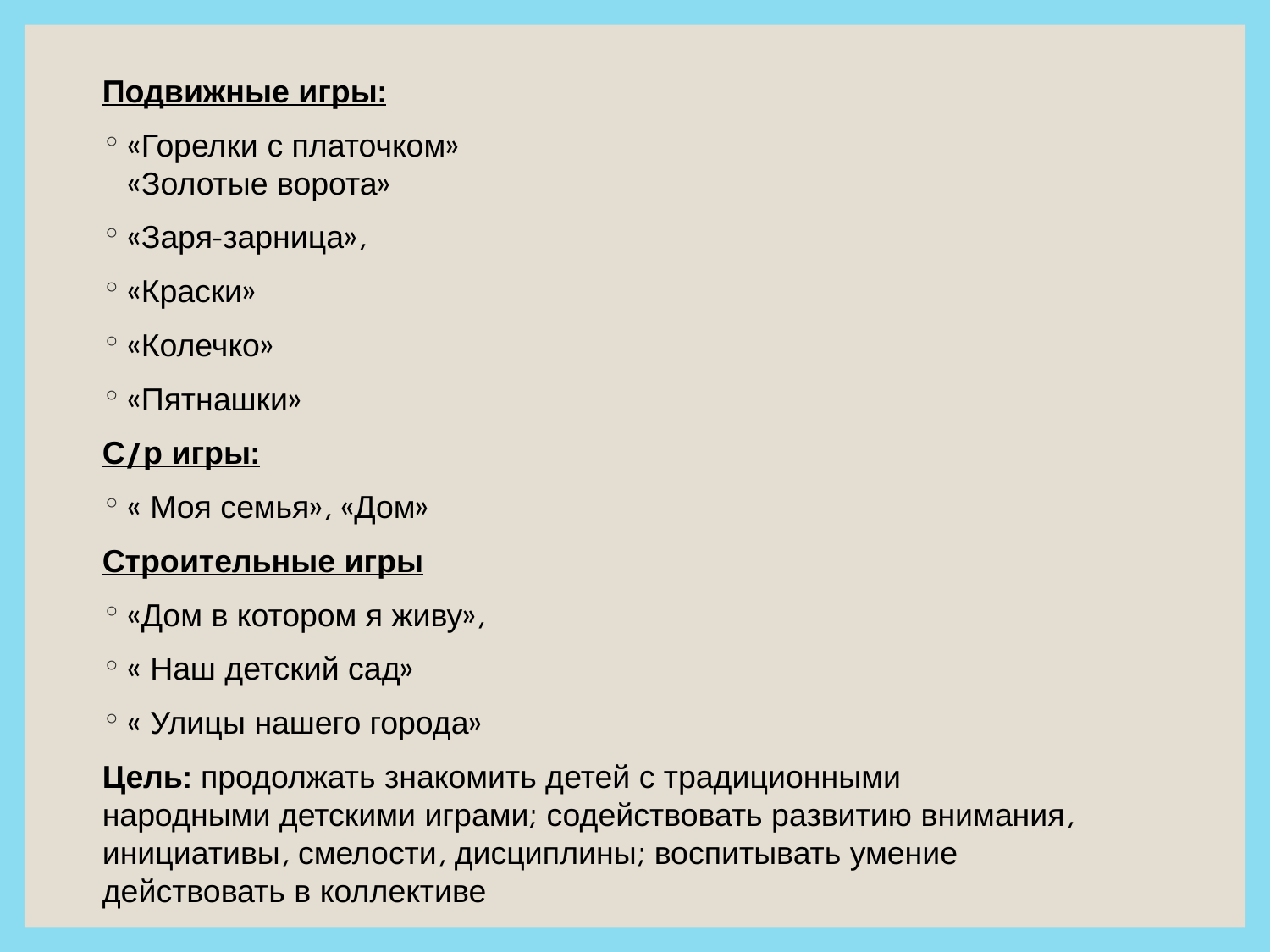

Подвижные игры:
«Горелки с платочком»
«Золотые ворота»
«Заря-зарница»,
«Краски»
«Колечко»
«Пятнашки»
С/р игры:
« Моя семья», «Дом»
Строительные игры
«Дом в котором я живу»,
« Наш детский сад»
« Улицы нашего города»
Цель: продолжать знакомить детей с традиционными народными детскими играми; содействовать развитию внимания, инициативы, смелости, дисциплины; воспитывать умение действовать в коллективе